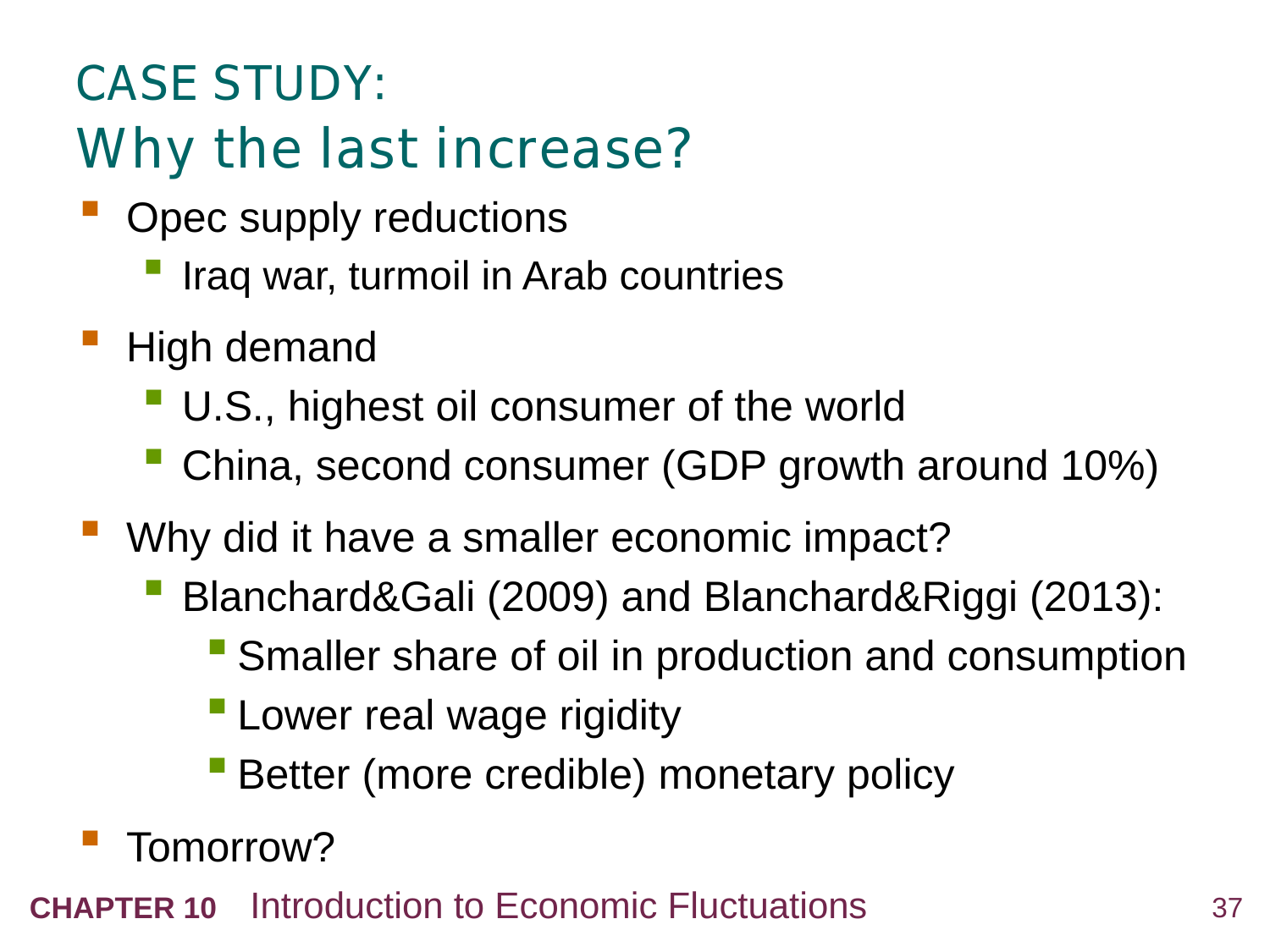

# CASE STUDY: Why the last increase?
Opec supply reductions
Iraq war, turmoil in Arab countries
High demand
U.S., highest oil consumer of the world
China, second consumer (GDP growth around 10%)
Why did it have a smaller economic impact?
Blanchard&Gali (2009) and Blanchard&Riggi (2013):
Smaller share of oil in production and consumption
Lower real wage rigidity
Better (more credible) monetary policy
Tomorrow?